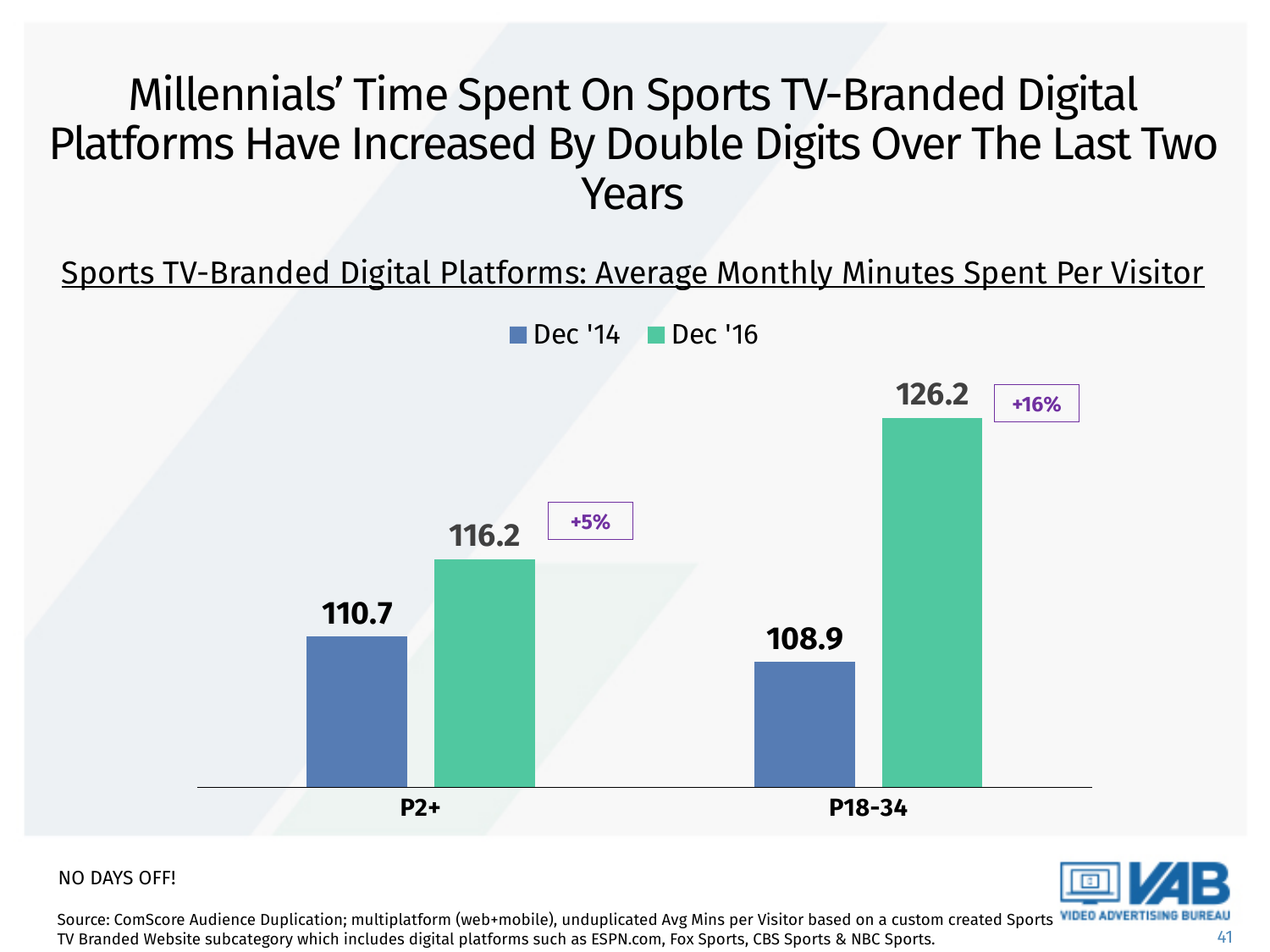

# Millennials’ Time Spent On Sports TV-Branded Digital Platforms Have Increased By Double Digits Over The Last Two Years
Sports TV-Branded Digital Platforms: Average Monthly Minutes Spent Per Visitor

### Chart

| Category | Dec '14 | Dec '16 |
|---|---|---|
| P2+ | 110.7 | 116.2 |
| P18-34 | 108.9 | 126.2 |
+16%
+5%
No days off!
Source: ComScore Audience Duplication; multiplatform (web+mobile), unduplicated Avg Mins per Visitor based on a custom created Sports TV Branded Website subcategory which includes digital platforms such as ESPN.com, Fox Sports, CBS Sports & NBC Sports.